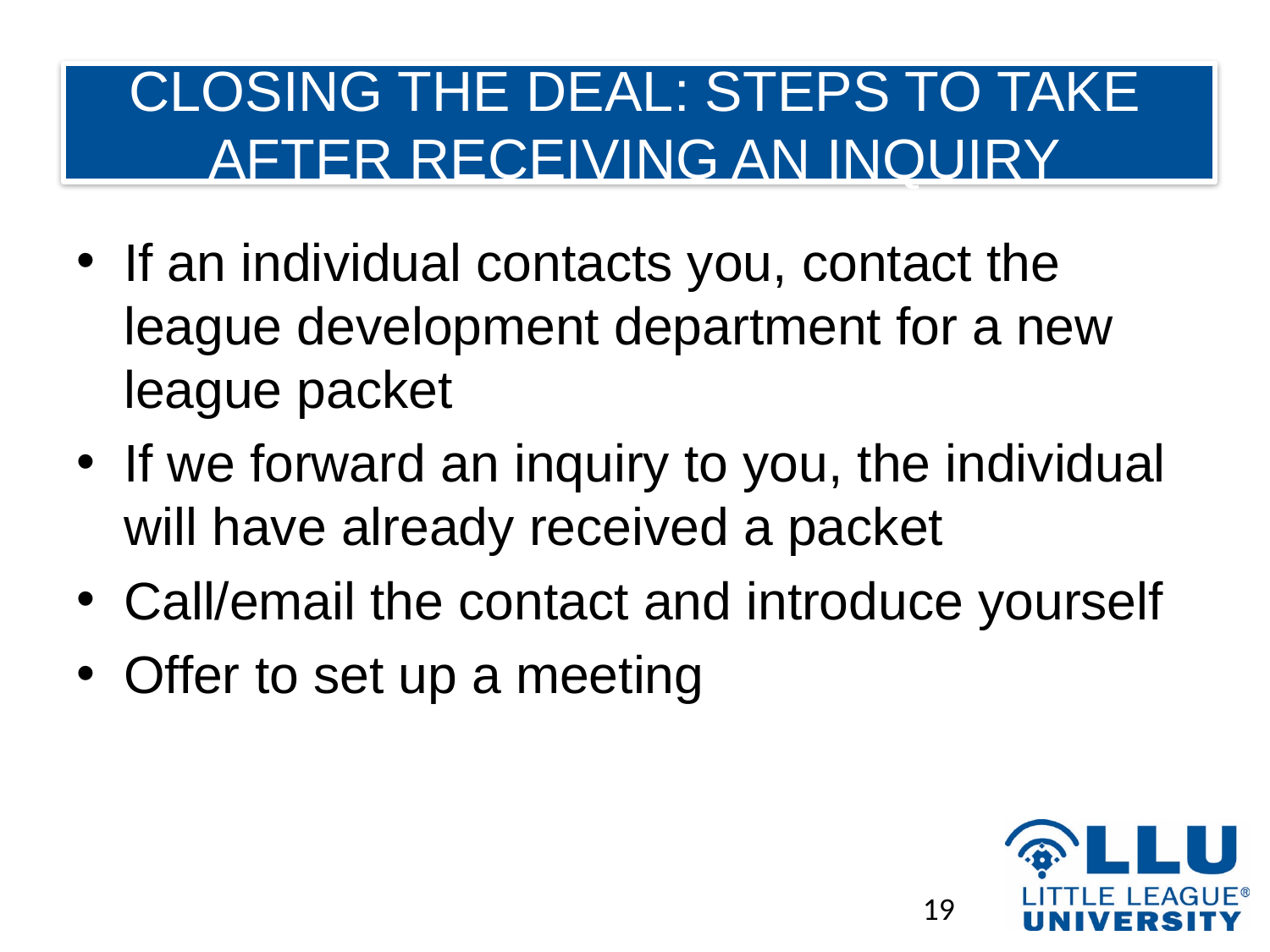

# CLOSING THE DEAL: STEPS TO TAKE AFTER RECEIVING AN INQUIRY
If an individual contacts you, contact the league development department for a new league packet
If we forward an inquiry to you, the individual will have already received a packet
Call/email the contact and introduce yourself
Offer to set up a meeting
19